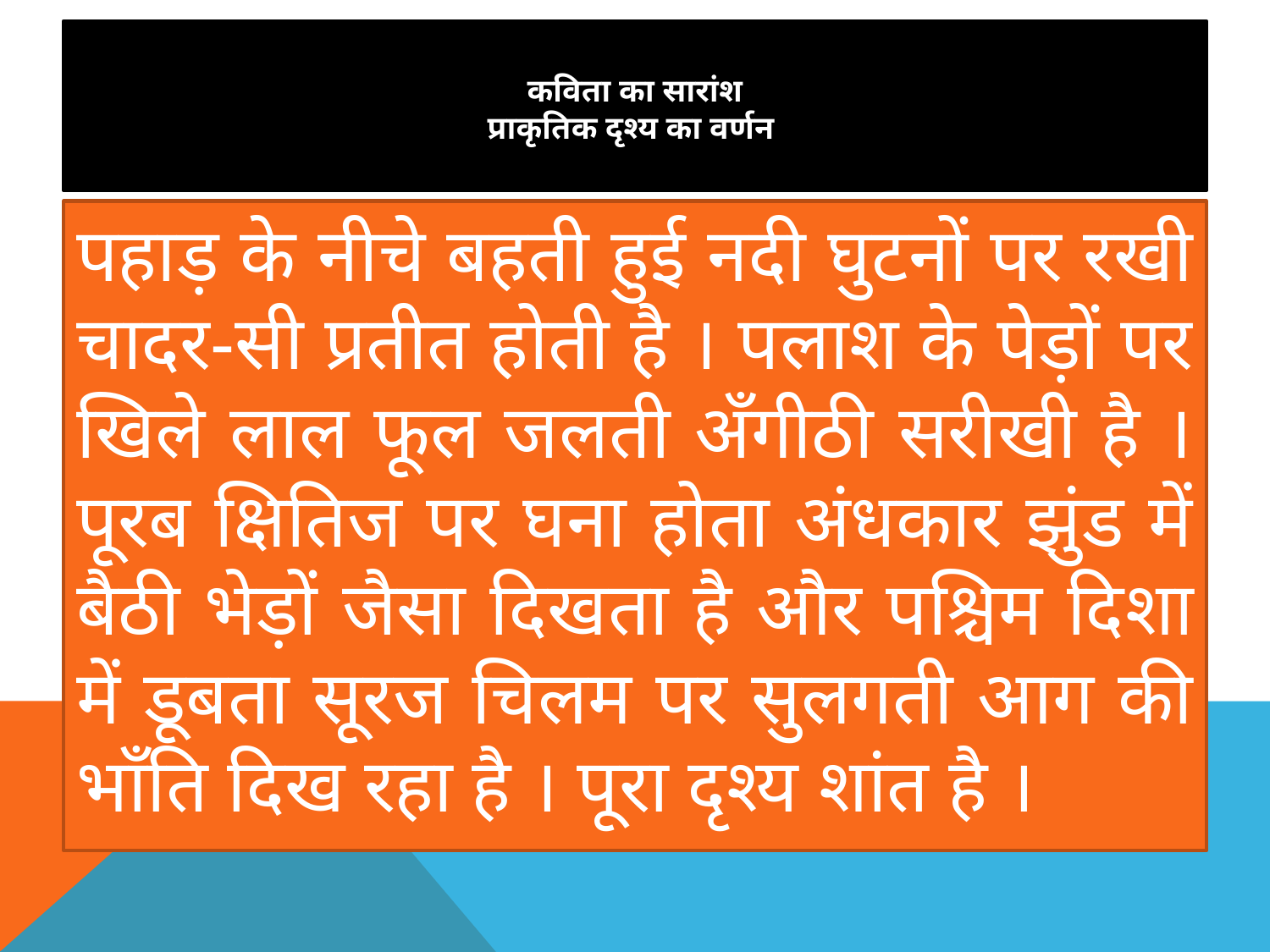

# कविता का सारांश प्राकृतिक दृश्य का वर्णन
पहाड़ के नीचे बहती हुई नदी घुटनों पर रखी चादर-सी प्रतीत होती है । पलाश के पेड़ों पर खिले लाल फूल जलती अँगीठी सरीखी है । पूरब क्षितिज पर घना होता अंधकार झुंड में बैठी भेड़ों जैसा दिखता है और पश्चिम दिशा में डूबता सूरज चिलम पर सुलगती आग की भाँति दिख रहा है । पूरा दृश्य शांत है ।